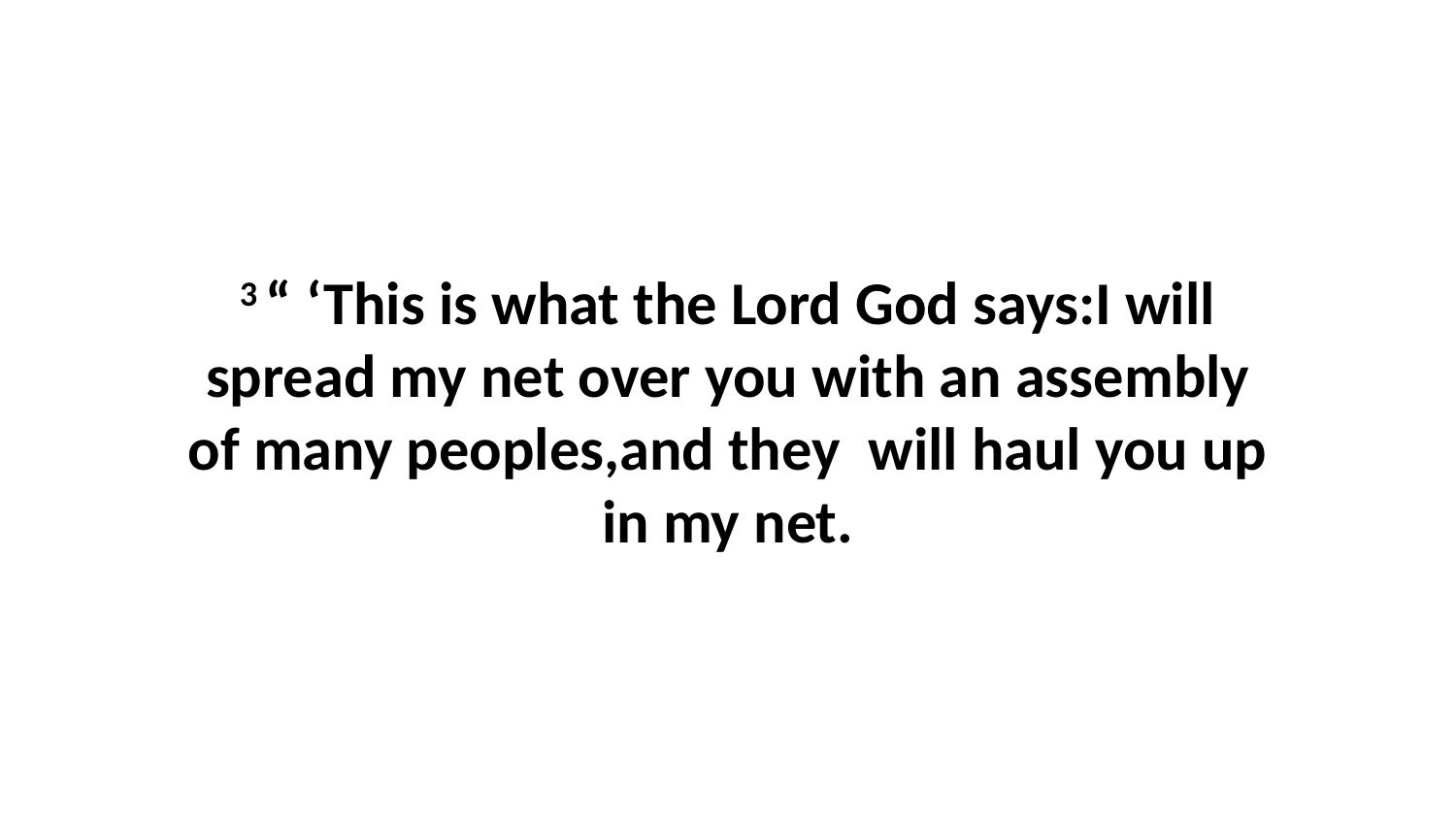

3 “ ‘This is what the Lord God says:I will spread my net over you with an assembly of many peoples,and they  will haul you up in my net.